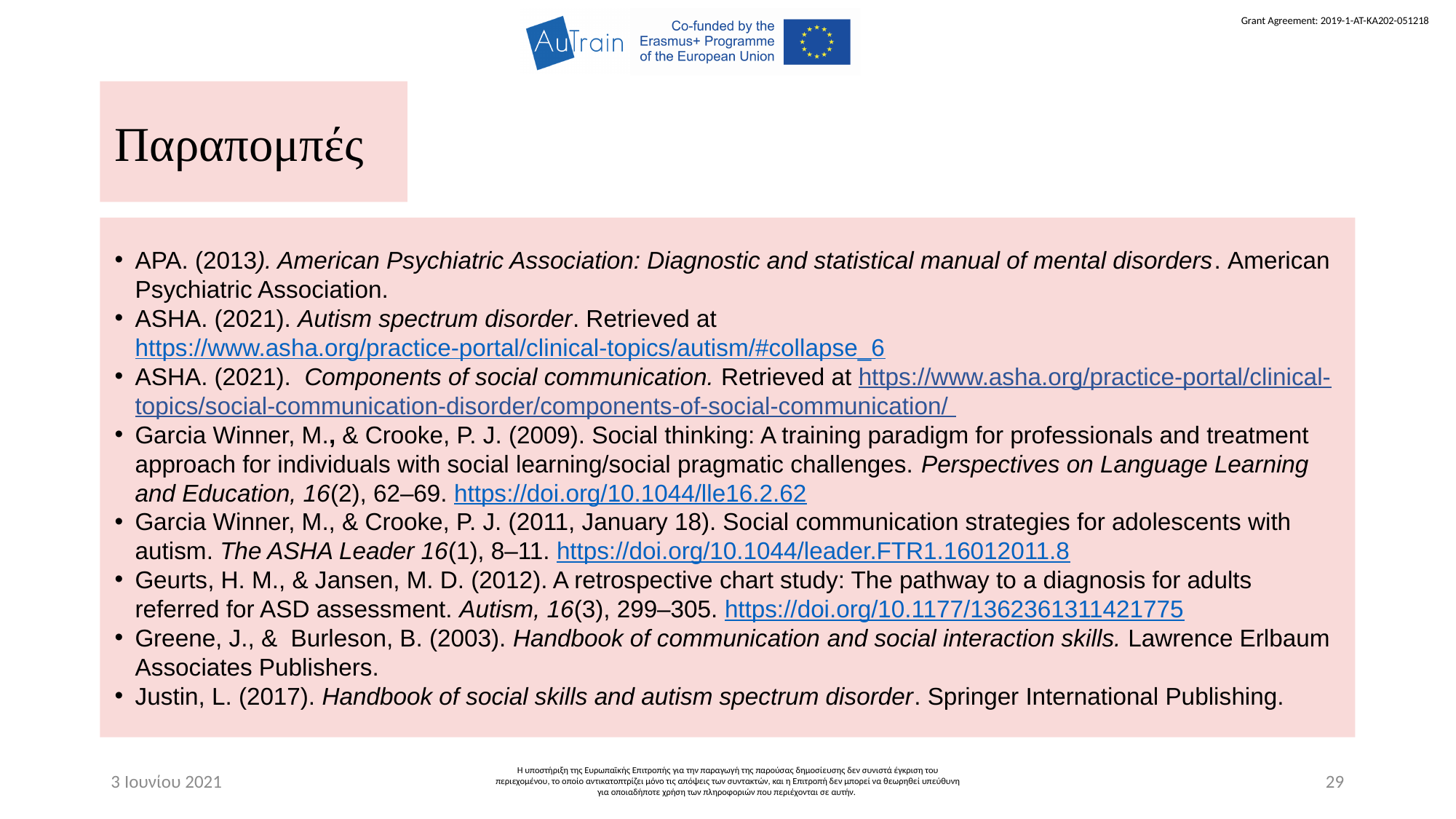

Παραπομπές
APA. (2013). American Psychiatric Association: Diagnostic and statistical manual of mental disorders. American Psychiatric Association.
ASHA. (2021). Autism spectrum disorder. Retrieved at https://www.asha.org/practice-portal/clinical-topics/autism/#collapse_6
ASHA. (2021).  Components of social communication. Retrieved at https://www.asha.org/practice-portal/clinical-topics/social-communication-disorder/components-of-social-communication/
Garcia Winner, M., & Crooke, P. J. (2009). Social thinking: A training paradigm for professionals and treatment approach for individuals with social learning/social pragmatic challenges. Perspectives on Language Learning and Education, 16(2), 62–69. https://doi.org/10.1044/lle16.2.62
Garcia Winner, M., & Crooke, P. J. (2011, January 18). Social communication strategies for adolescents with autism. The ASHA Leader 16(1), 8–11. https://doi.org/10.1044/leader.FTR1.16012011.8
Geurts, H. M., & Jansen, M. D. (2012). A retrospective chart study: The pathway to a diagnosis for adults referred for ASD assessment. Autism, 16(3), 299–305. https://doi.org/10.1177/1362361311421775
Greene, J., &  Burleson, B. (2003). Handbook of communication and social interaction skills. Lawrence Erlbaum Associates Publishers.
Justin, L. (2017). Handbook of social skills and autism spectrum disorder. Springer International Publishing.

3 Ιουνίου 2021
Η υποστήριξη της Ευρωπαϊκής Επιτροπής για την παραγωγή της παρούσας δημοσίευσης δεν συνιστά έγκριση του περιεχομένου, το οποίο αντικατοπτρίζει μόνο τις απόψεις των συντακτών, και η Επιτροπή δεν μπορεί να θεωρηθεί υπεύθυνη για οποιαδήποτε χρήση των πληροφοριών που περιέχονται σε αυτήν.
29